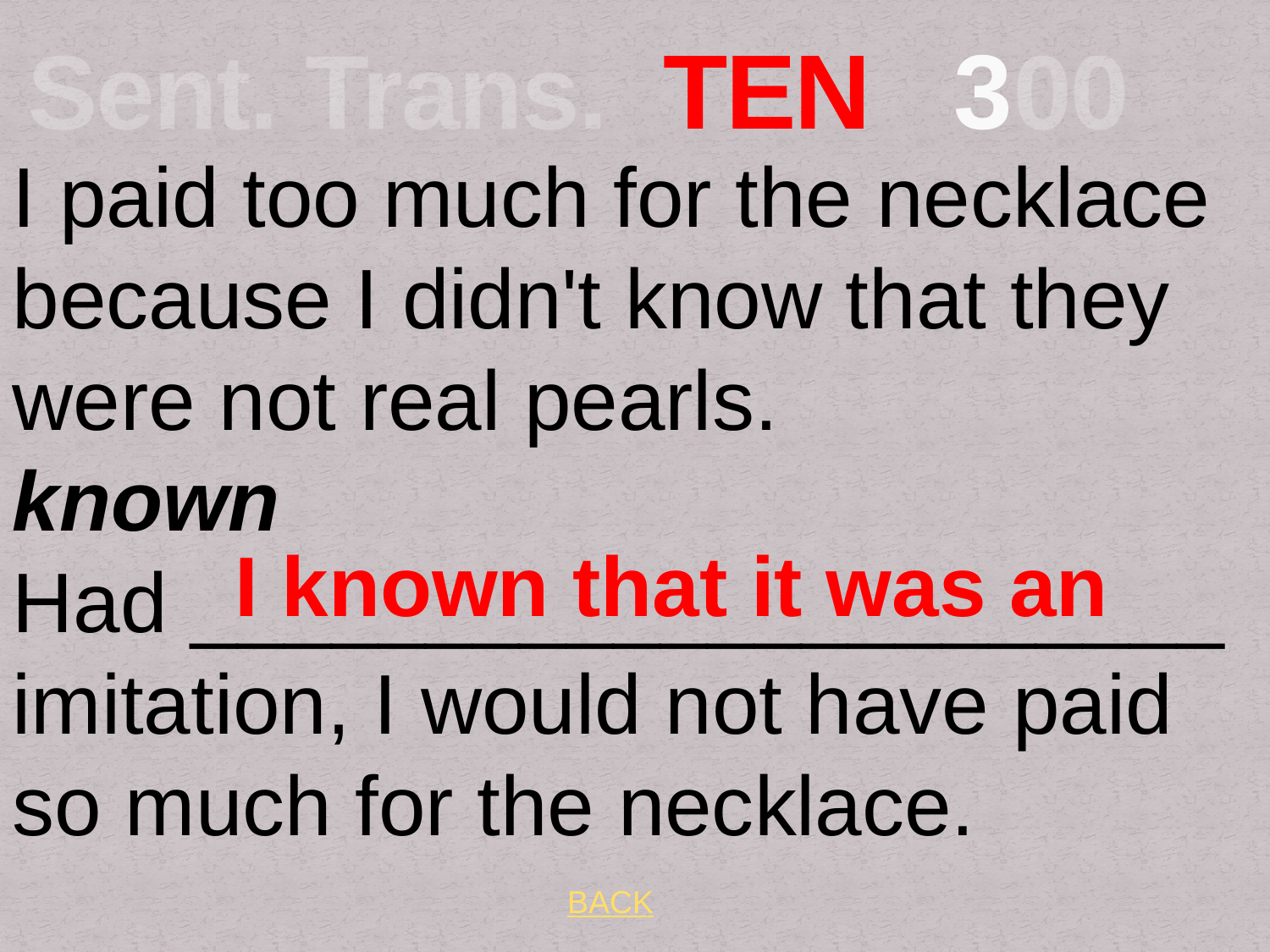

# Sent. Trans.  TEN   300
I paid too much for the necklace because I didn't know that they were not real pearls.
known
Had ______________________ imitation, I would not have paid so much for the necklace.
        I known that it was an
BACK